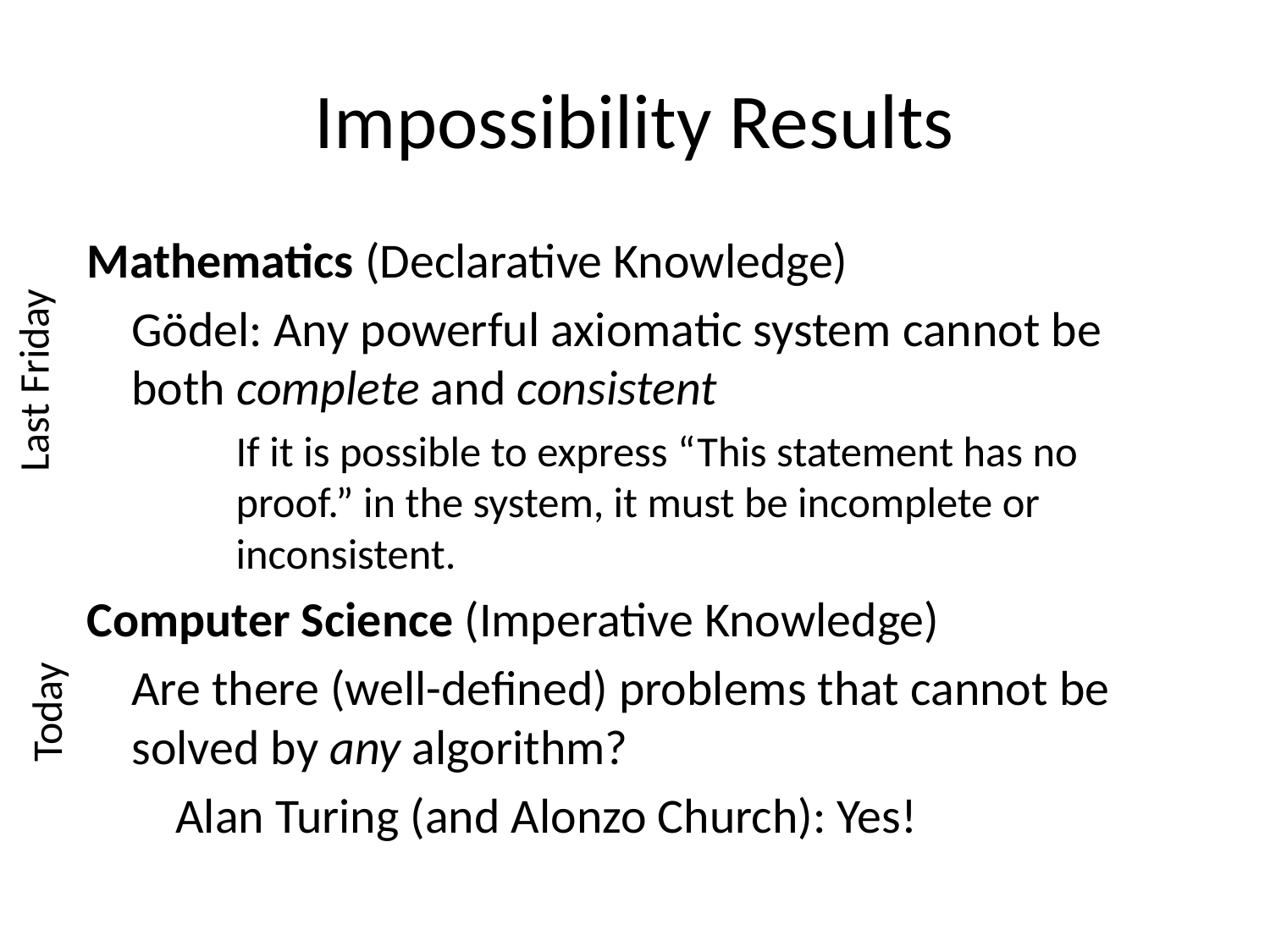

# Impossibility Results
Mathematics (Declarative Knowledge)
	Gödel: Any powerful axiomatic system cannot be both complete and consistent
	If it is possible to express “This statement has no proof.” in the system, it must be incomplete or inconsistent.
Computer Science (Imperative Knowledge)
	Are there (well-defined) problems that cannot be solved by any algorithm?
	    Alan Turing (and Alonzo Church): Yes!

Last Friday
Today